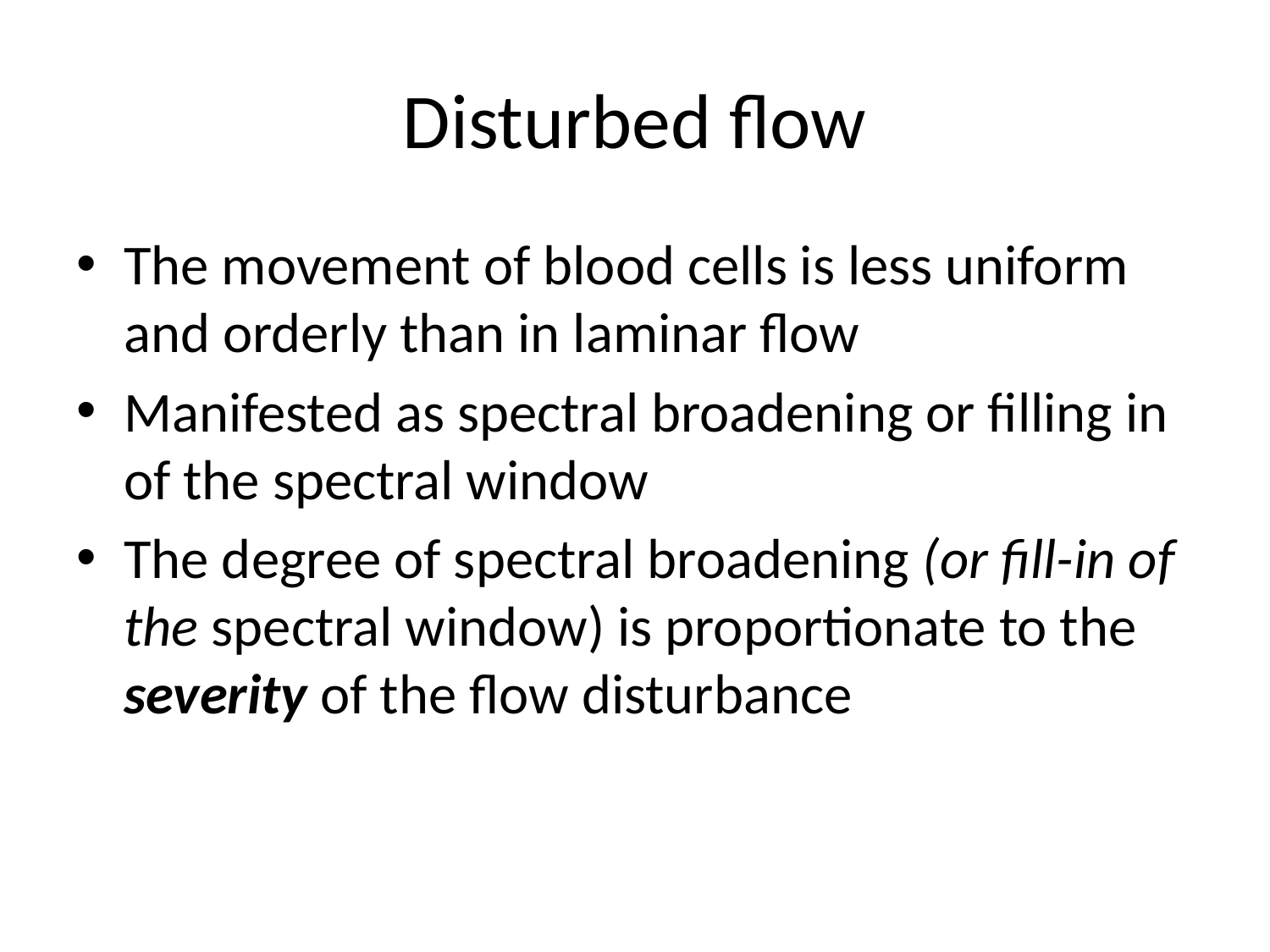

# Disturbed flow
The movement of blood cells is less uniform and orderly than in laminar flow
Manifested as spectral broadening or filling in of the spectral window
The degree of spectral broadening (or fill-in of the spectral window) is proportionate to the severity of the flow disturbance